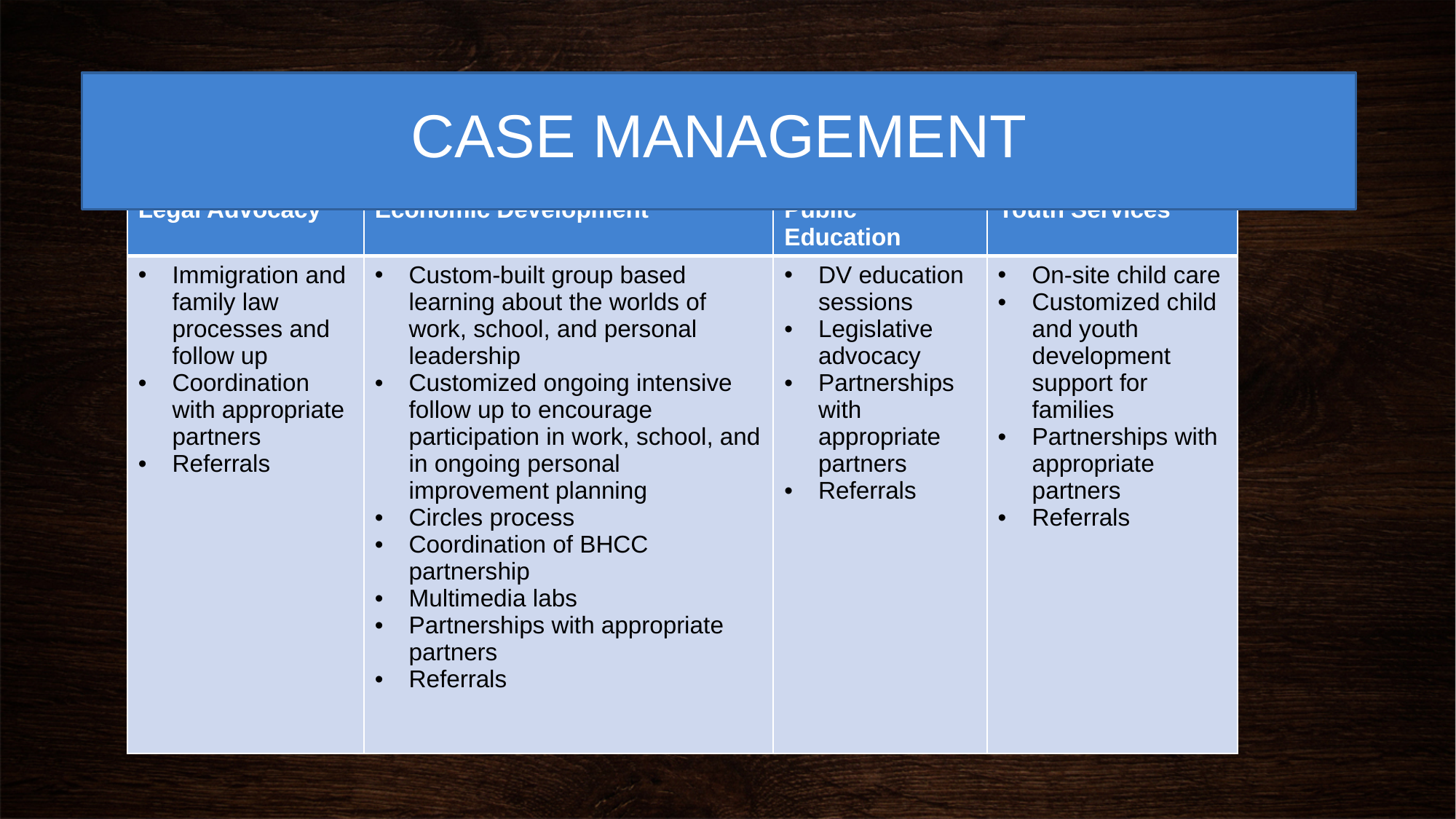

# CASE MANAGEMENT
| Legal Advocacy | Economic Development | Public Education | Youth Services |
| --- | --- | --- | --- |
| Immigration and family law processes and follow up Coordination with appropriate partners Referrals | Custom-built group based learning about the worlds of work, school, and personal leadership Customized ongoing intensive follow up to encourage participation in work, school, and in ongoing personal improvement planning Circles process Coordination of BHCC partnership Multimedia labs Partnerships with appropriate partners Referrals | DV education sessions Legislative advocacy Partnerships with appropriate partners Referrals | On-site child care Customized child and youth development support for families Partnerships with appropriate partners Referrals |